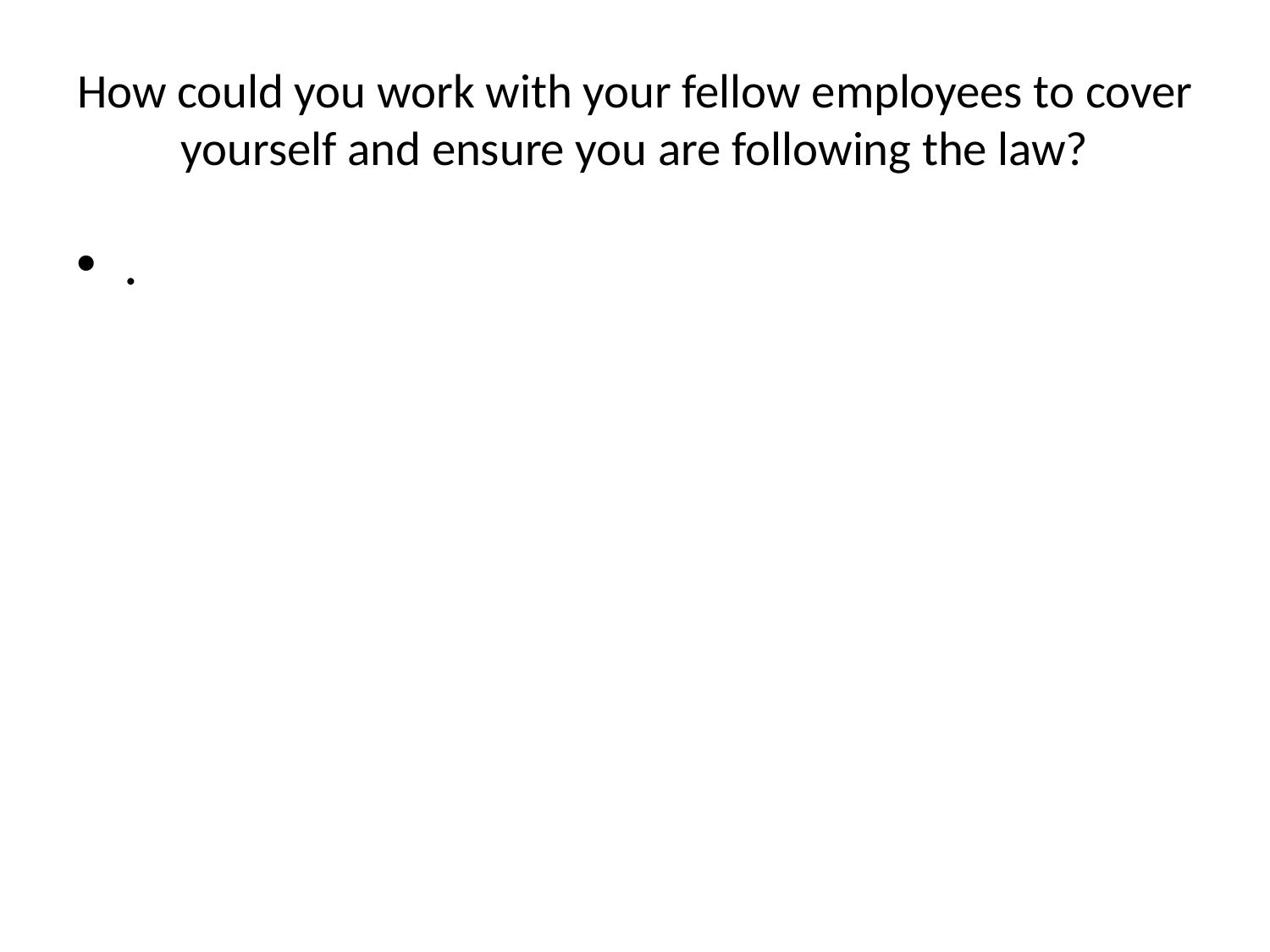

# How could you work with your fellow employees to cover yourself and ensure you are following the law?
.